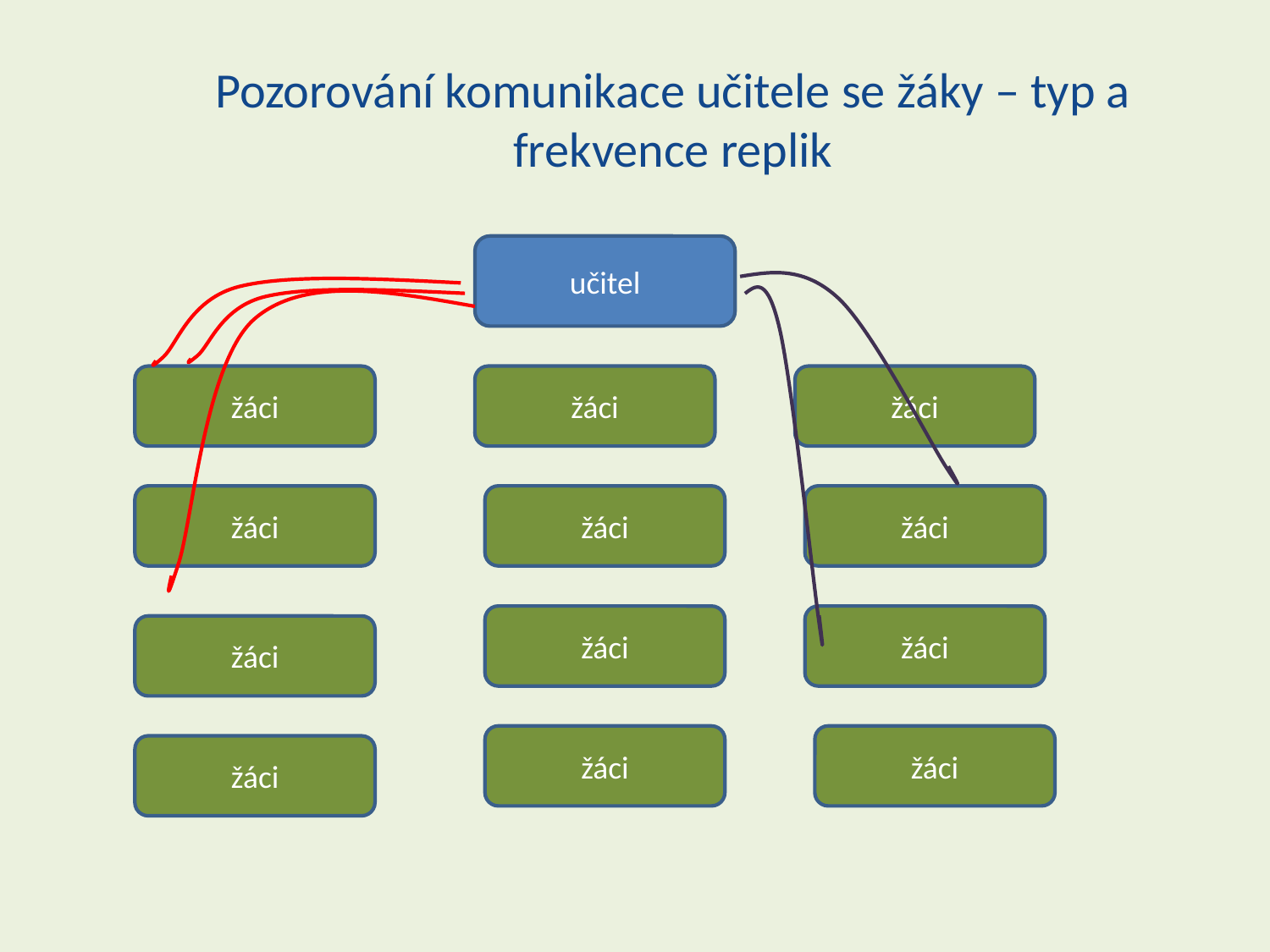

# Pozorování komunikace učitele se žáky – typ a frekvence replik

učitel

žáci
žáci
žáci
žáci
žáci
žáci
žáci
žáci
žáci
žáci
žáci
žáci